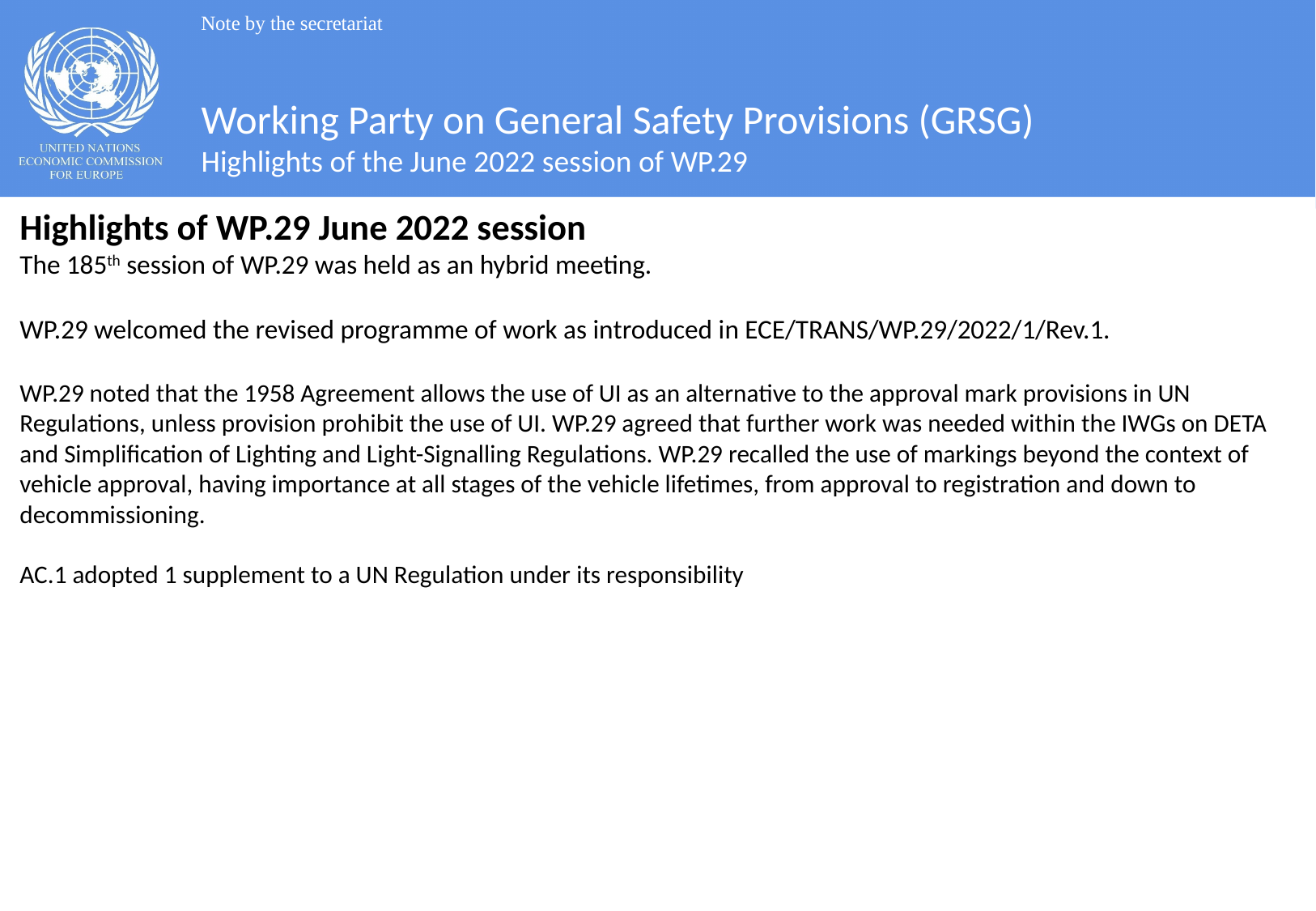

Note by the secretariat
#
Working Party on General Safety Provisions (GRSG)
Highlights of the June 2022 session of WP.29
Highlights of WP.29 June 2022 session
The 185th session of WP.29 was held as an hybrid meeting.

WP.29 welcomed the revised programme of work as introduced in ECE/TRANS/WP.29/2022/1/Rev.1.

WP.29 noted that the 1958 Agreement allows the use of UI as an alternative to the approval mark provisions in UN Regulations, unless provision prohibit the use of UI. WP.29 agreed that further work was needed within the IWGs on DETA and Simplification of Lighting and Light-Signalling Regulations. WP.29 recalled the use of markings beyond the context of vehicle approval, having importance at all stages of the vehicle lifetimes, from approval to registration and down to decommissioning.

AC.1 adopted 1 supplement to a UN Regulation under its responsibility